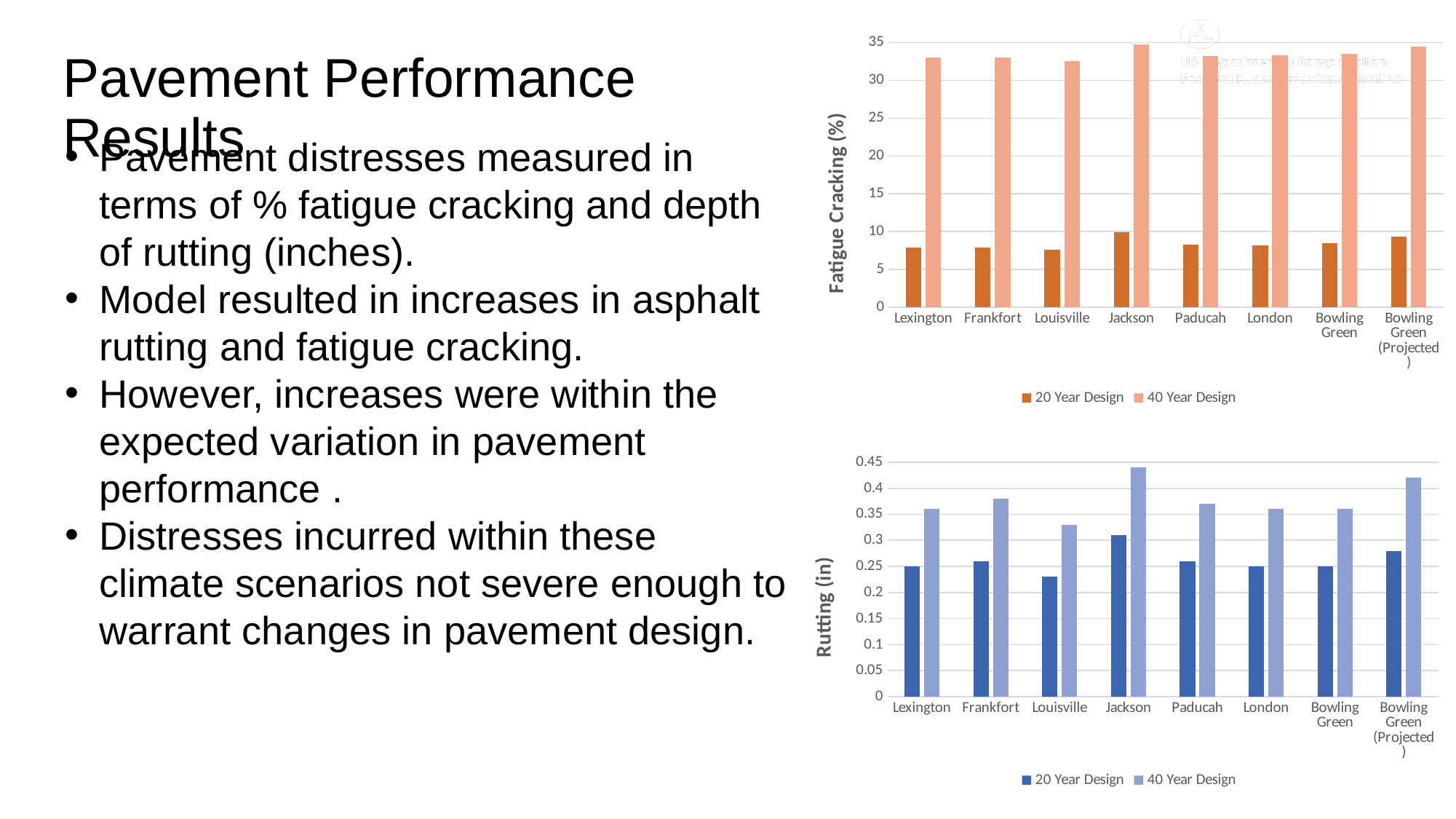

RESULTS AND INTEGRATION ACTIONS

### Chart

| Category |  |  |
|---|---|---|
| Lexington | 7.88 | 32.98 |
| Frankfort | 7.88 | 32.98 |
| Louisville | 7.62 | 32.52 |
| Jackson | 9.94 | 34.75 |
| Paducah | 8.28 | 33.2 |
| London | 8.22 | 33.32 |
| Bowling Green | 8.43 | 33.47 |
| Bowling Green (Projected) | 9.3 | 34.48 |
Pavement Performance Results
Pavement distresses measured in terms of % fatigue cracking and depth of rutting (inches).
Model resulted in increases in asphalt rutting and fatigue cracking.
However, increases were within the expected variation in pavement performance .
Distresses incurred within these climate scenarios not severe enough to warrant changes in pavement design.

### Chart

| Category |  |  |
|---|---|---|
| Lexington | 0.25 | 0.36 |
| Frankfort | 0.26 | 0.38 |
| Louisville | 0.23 | 0.33 |
| Jackson | 0.31 | 0.44 |
| Paducah | 0.26 | 0.37 |
| London | 0.25 | 0.36 |
| Bowling Green | 0.25 | 0.36 |
| Bowling Green (Projected) | 0.28 | 0.42 |